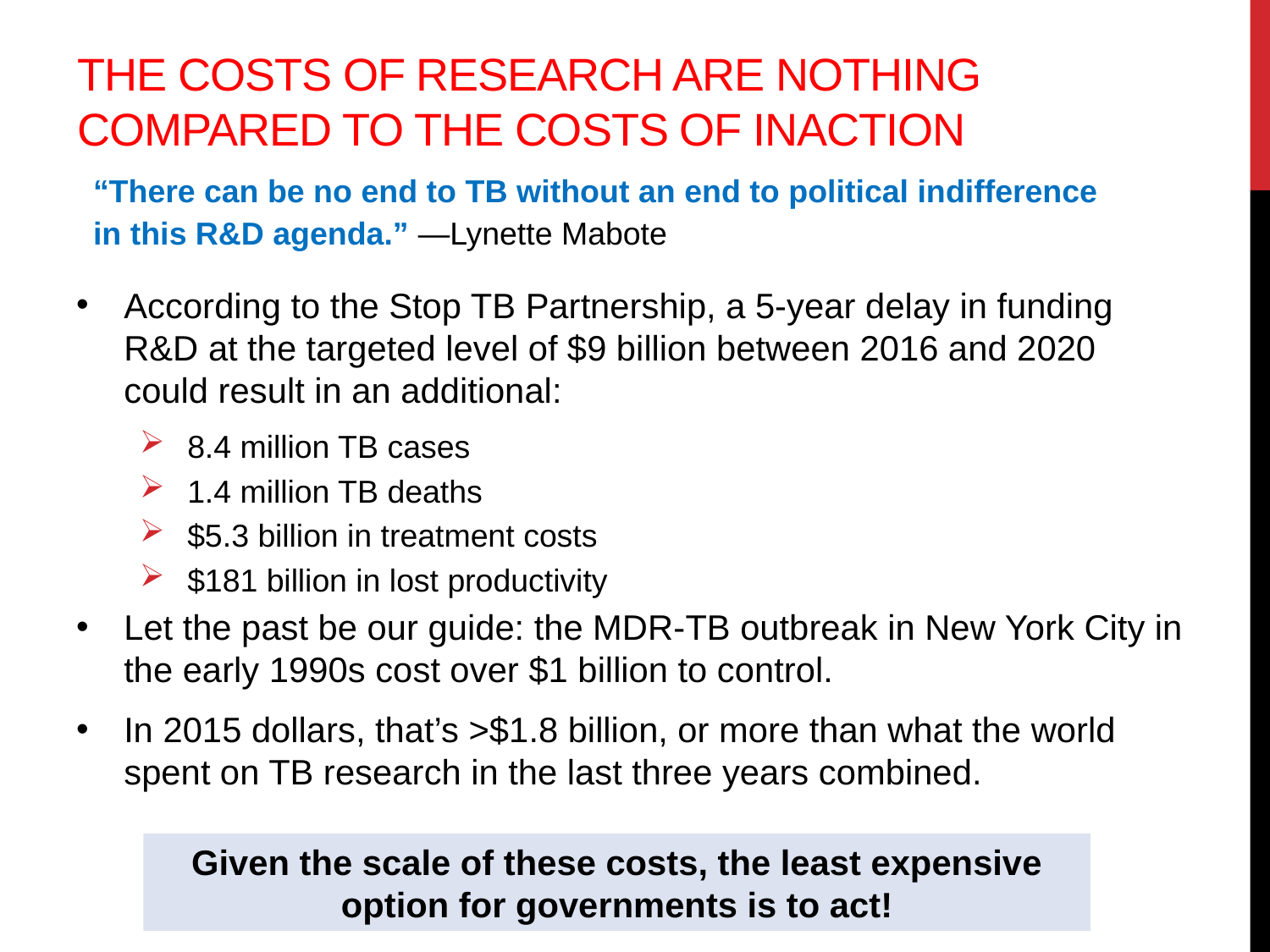

# The costs of Research are nothing compared to the costs of inaction
“There can be no end to TB without an end to political indifference in this R&D agenda.” —Lynette Mabote
According to the Stop TB Partnership, a 5-year delay in funding R&D at the targeted level of $9 billion between 2016 and 2020 could result in an additional:
8.4 million TB cases
1.4 million TB deaths
$5.3 billion in treatment costs
$181 billion in lost productivity
Let the past be our guide: the MDR-TB outbreak in New York City in the early 1990s cost over $1 billion to control.
In 2015 dollars, that’s >$1.8 billion, or more than what the world spent on TB research in the last three years combined.

Given the scale of these costs, the least expensive option for governments is to act!